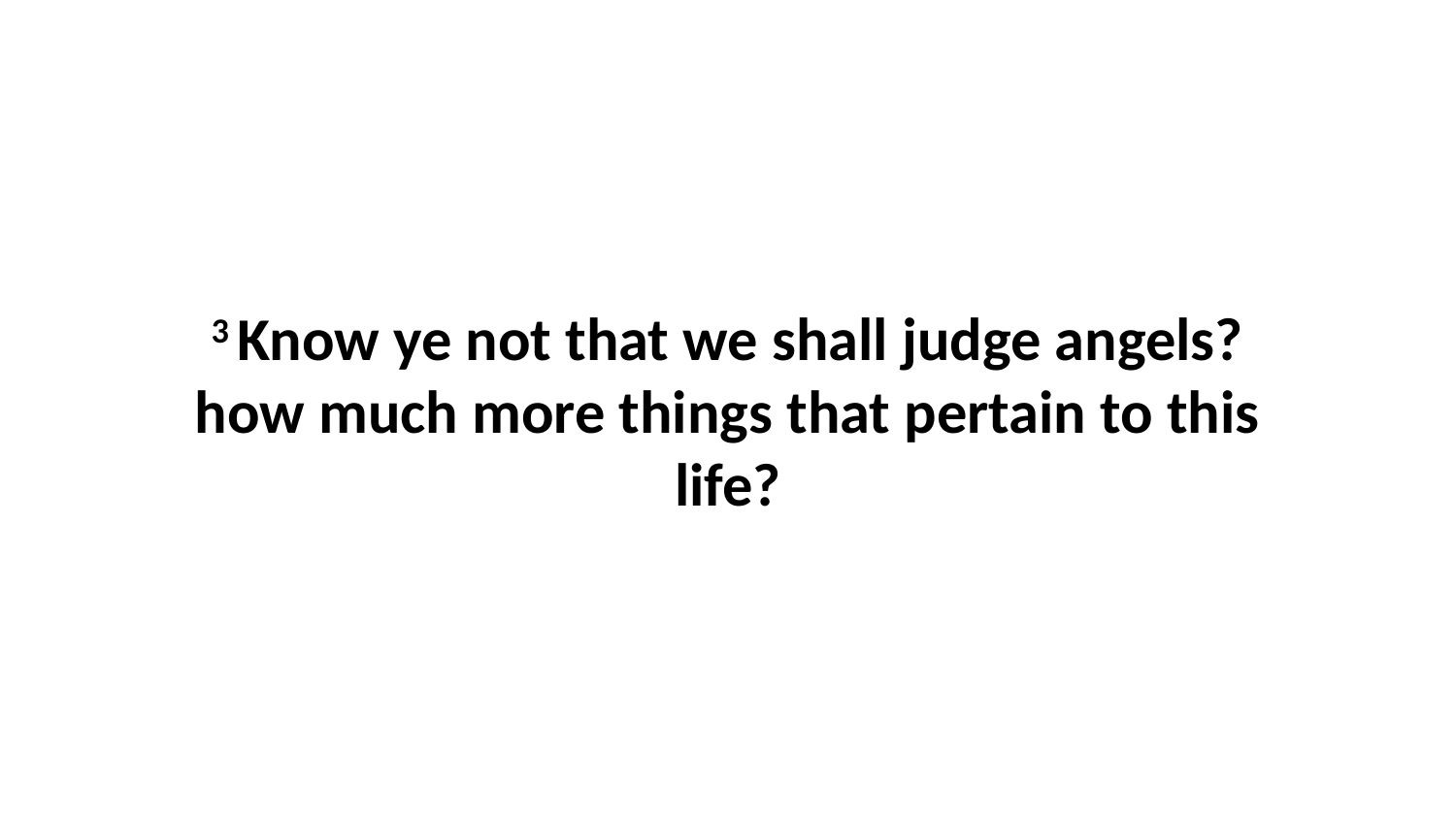

3 Know ye not that we shall judge angels? how much more things that pertain to this life?